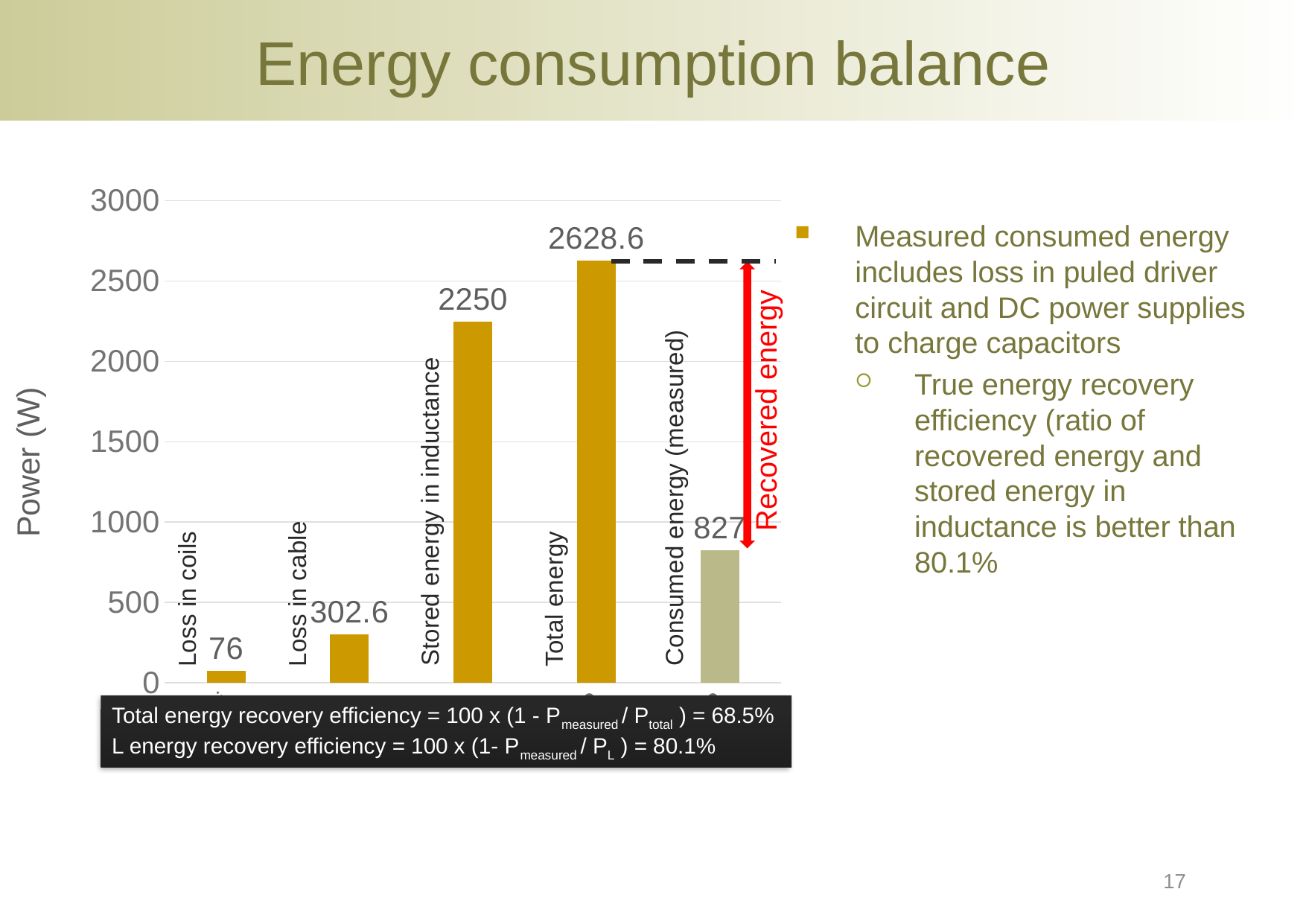

# Energy consumption balance

### Chart

| Category | Q (50 Hz, 300 A) x 1 |
|---|---|
| Pjoule-mag | 76.0 |
| Pjoule-cable | 302.6 |
| PL | 2250.0 |
| Ptotal | 2628.6 |
| Pmeasured | 827.0 |
Recovered energy
Consumed energy (measured)
Stored energy in inductance
Loss in cable
Loss in coils
Total energy
Measured consumed energy includes loss in puled driver circuit and DC power supplies to charge capacitors
True energy recovery efficiency (ratio of recovered energy and stored energy in inductance is better than 80.1%
Power (W)
Total energy recovery efficiency = 100 x (1 - Pmeasured / Ptotal ) = 68.5%
L energy recovery efficiency = 100 x (1- Pmeasured / PL ) = 80.1%

17